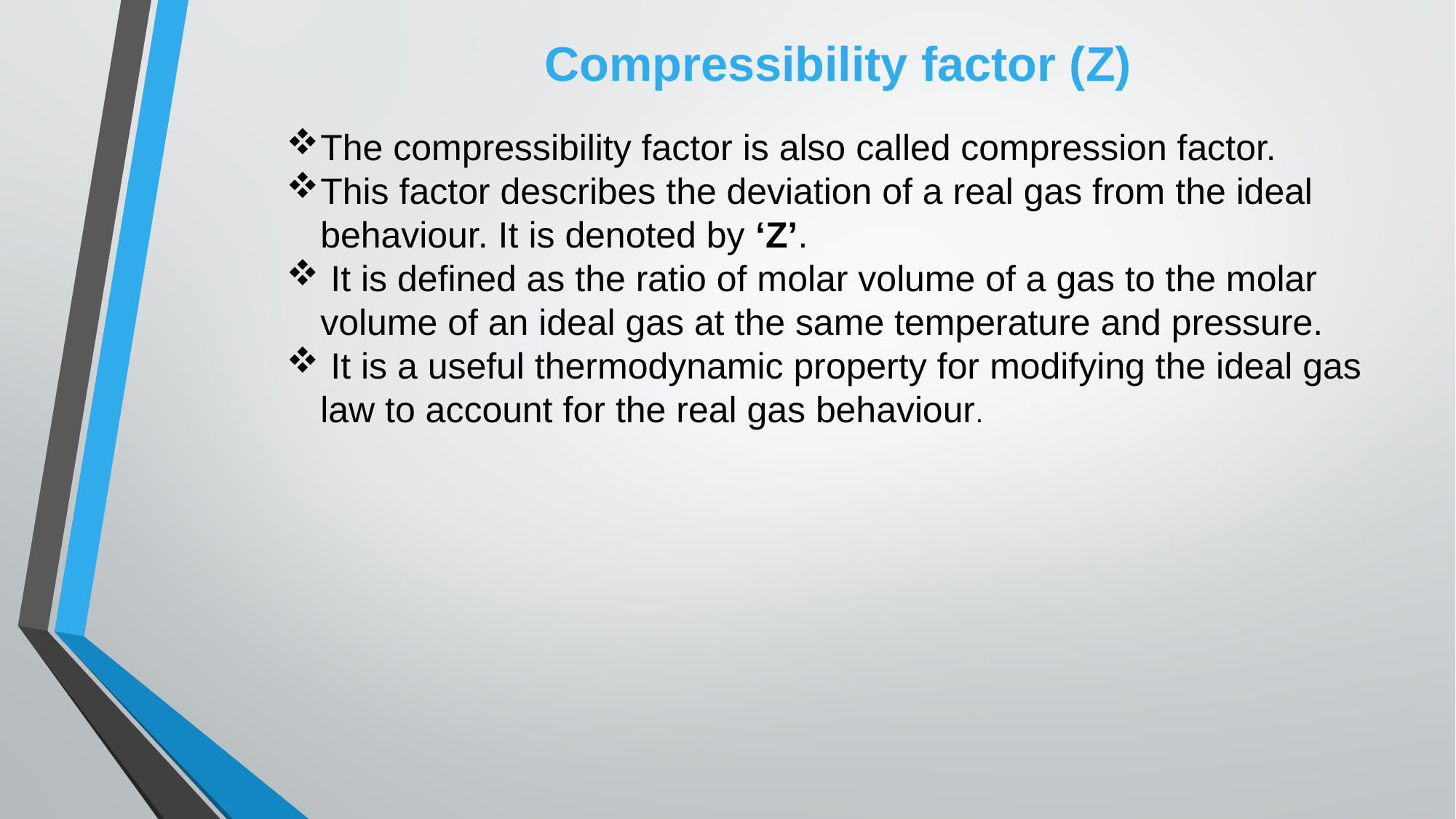

Compressibility factor (Z)

The compressibility factor is also called compression factor.
This factor describes the deviation of a real gas from the ideal behaviour. It is denoted by ‘Z’.
 It is defined as the ratio of molar volume of a gas to the molar volume of an ideal gas at the same temperature and pressure.
 It is a useful thermodynamic property for modifying the ideal gas law to account for the real gas behaviour.